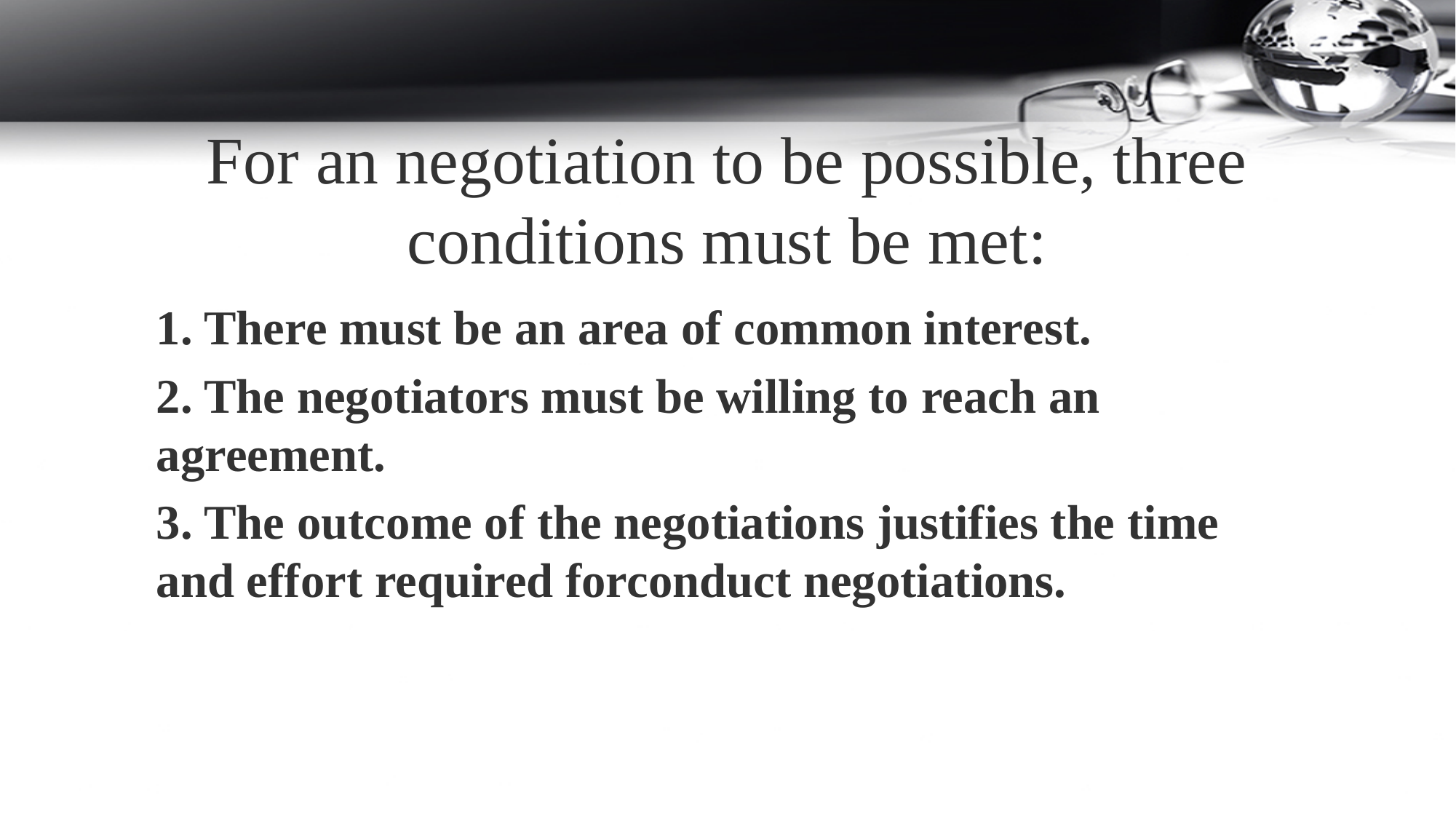

For an negotiation to be possible, three conditions must be met:
1. There must be an area of common interest.
2. The negotiators must be willing to reach an agreement.
3. The outcome of the negotiations justifies the time and effort required forconduct negotiations.